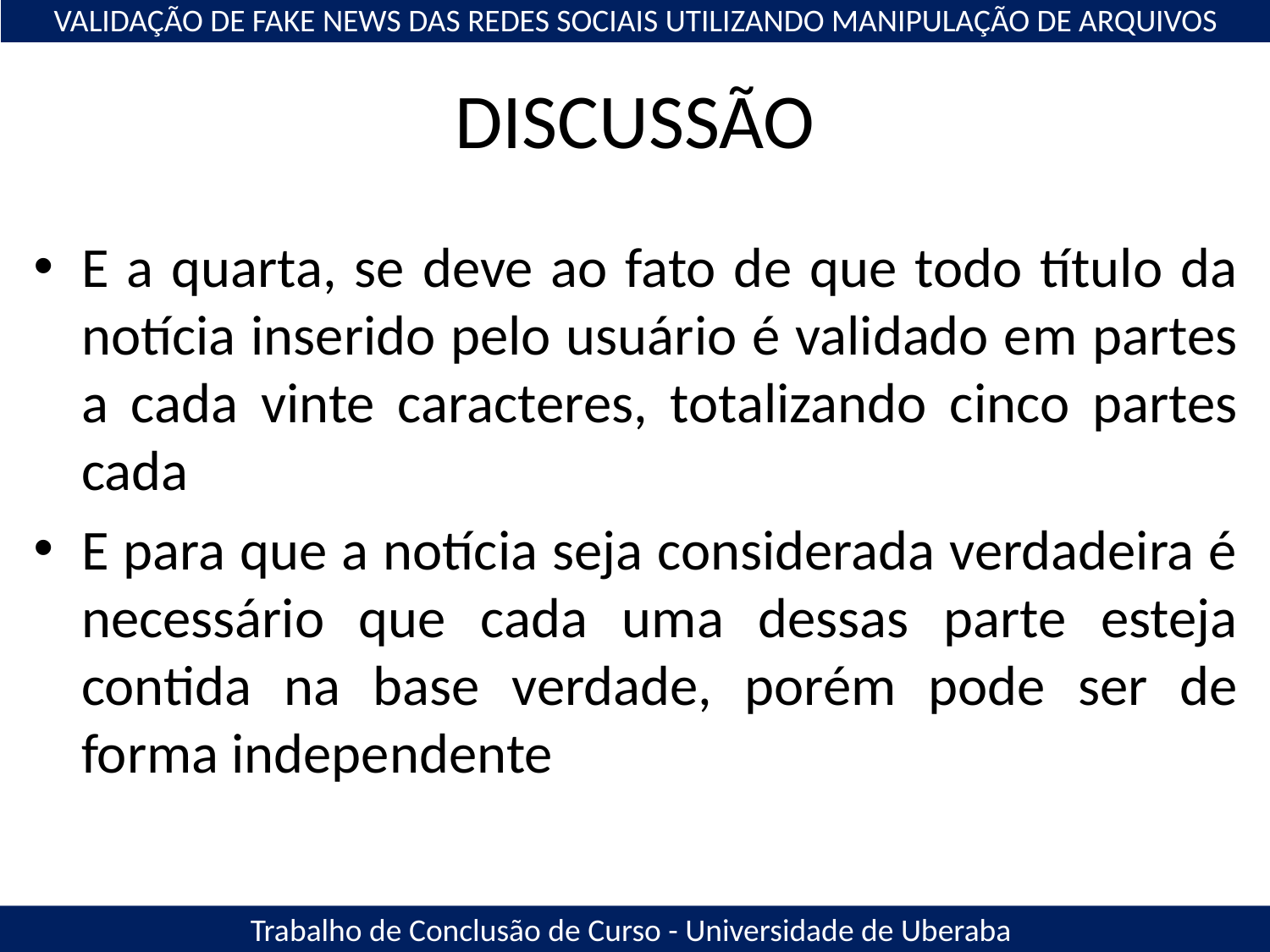

VALIDAÇÃO DE FAKE NEWS DAS REDES SOCIAIS UTILIZANDO MANIPULAÇÃO DE ARQUIVOS
# DISCUSSÃO
E a quarta, se deve ao fato de que todo título da notícia inserido pelo usuário é validado em partes a cada vinte caracteres, totalizando cinco partes cada
E para que a notícia seja considerada verdadeira é necessário que cada uma dessas parte esteja contida na base verdade, porém pode ser de forma independente
Trabalho de Conclusão de Curso - Universidade de Uberaba